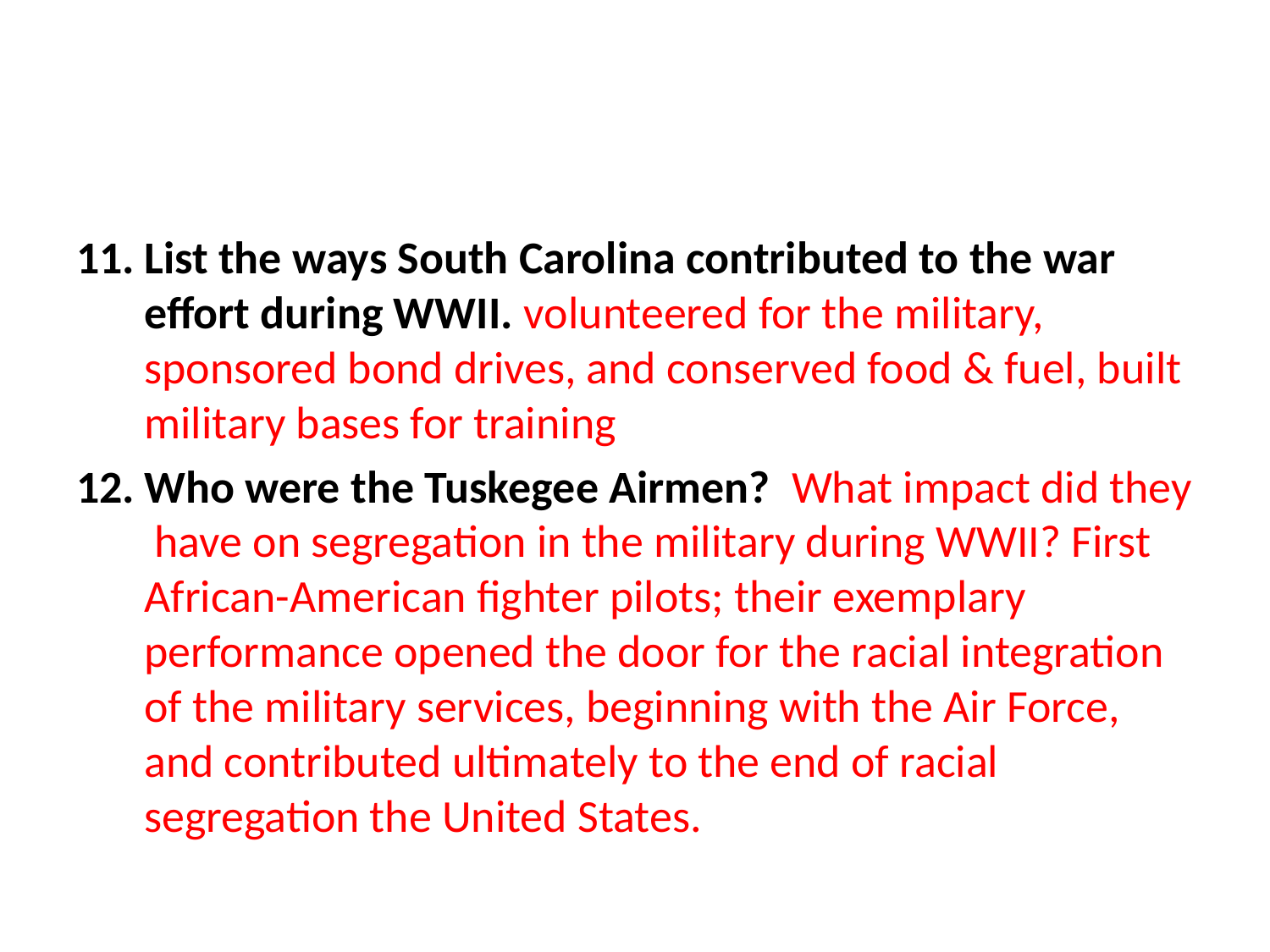

#
List the ways South Carolina contributed to the war effort during WWII. volunteered for the military, sponsored bond drives, and conserved food & fuel, built military bases for training
Who were the Tuskegee Airmen?  What impact did they  have on segregation in the military during WWII? First African-American fighter pilots; their exemplary performance opened the door for the racial integration of the military services, beginning with the Air Force, and contributed ultimately to the end of racial segregation the United States.